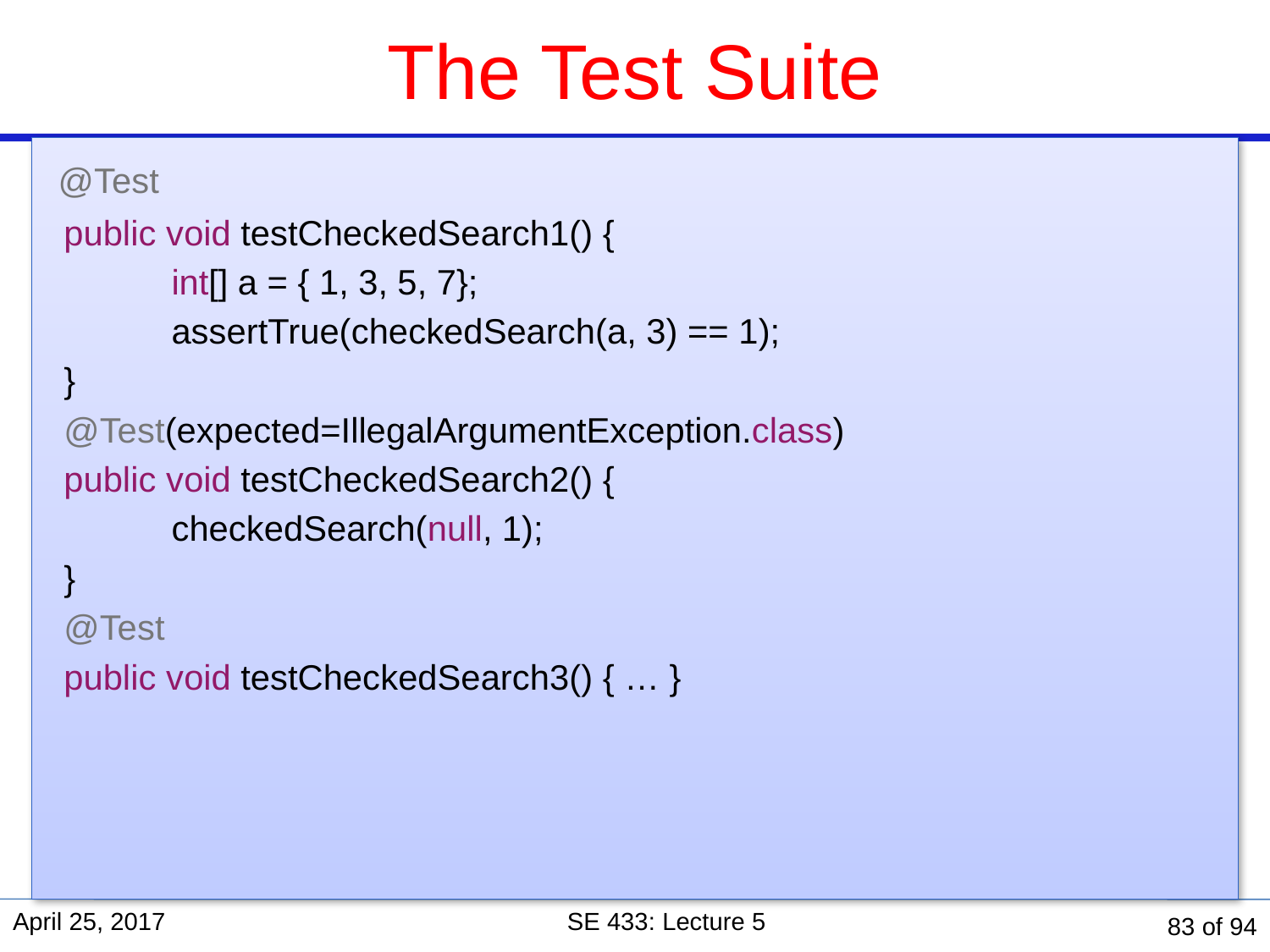

# The Test Suite
 @Test
  public void testCheckedSearch1() {
	int[] a = { 1, 3, 5, 7};
	assertTrue(checkedSearch(a, 3) == 1);
  }
  @Test(expected=IllegalArgumentException.class)
  public void testCheckedSearch2() {
	checkedSearch(null, 1);
  }
  @Test
  public void testCheckedSearch3() { … }

April 25, 2017
SE 433: Lecture 5
83 of 94